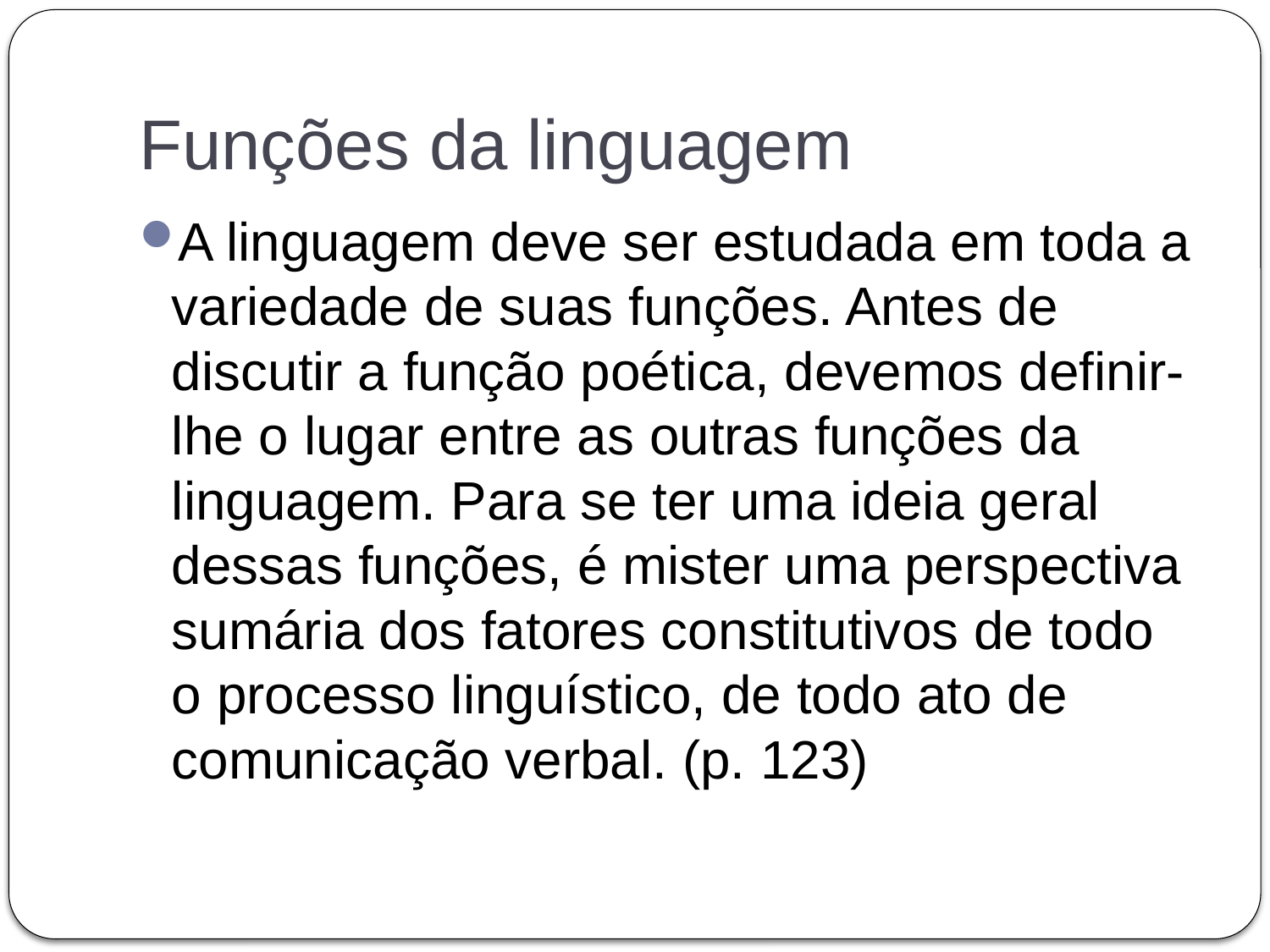

# Funções da linguagem
A linguagem deve ser estudada em toda a variedade de suas funções. Antes de discutir a função poética, devemos definir-lhe o lugar entre as outras funções da linguagem. Para se ter uma ideia geral dessas funções, é mister uma perspectiva sumária dos fatores constitutivos de todo o processo linguístico, de todo ato de comunicação verbal. (p. 123)